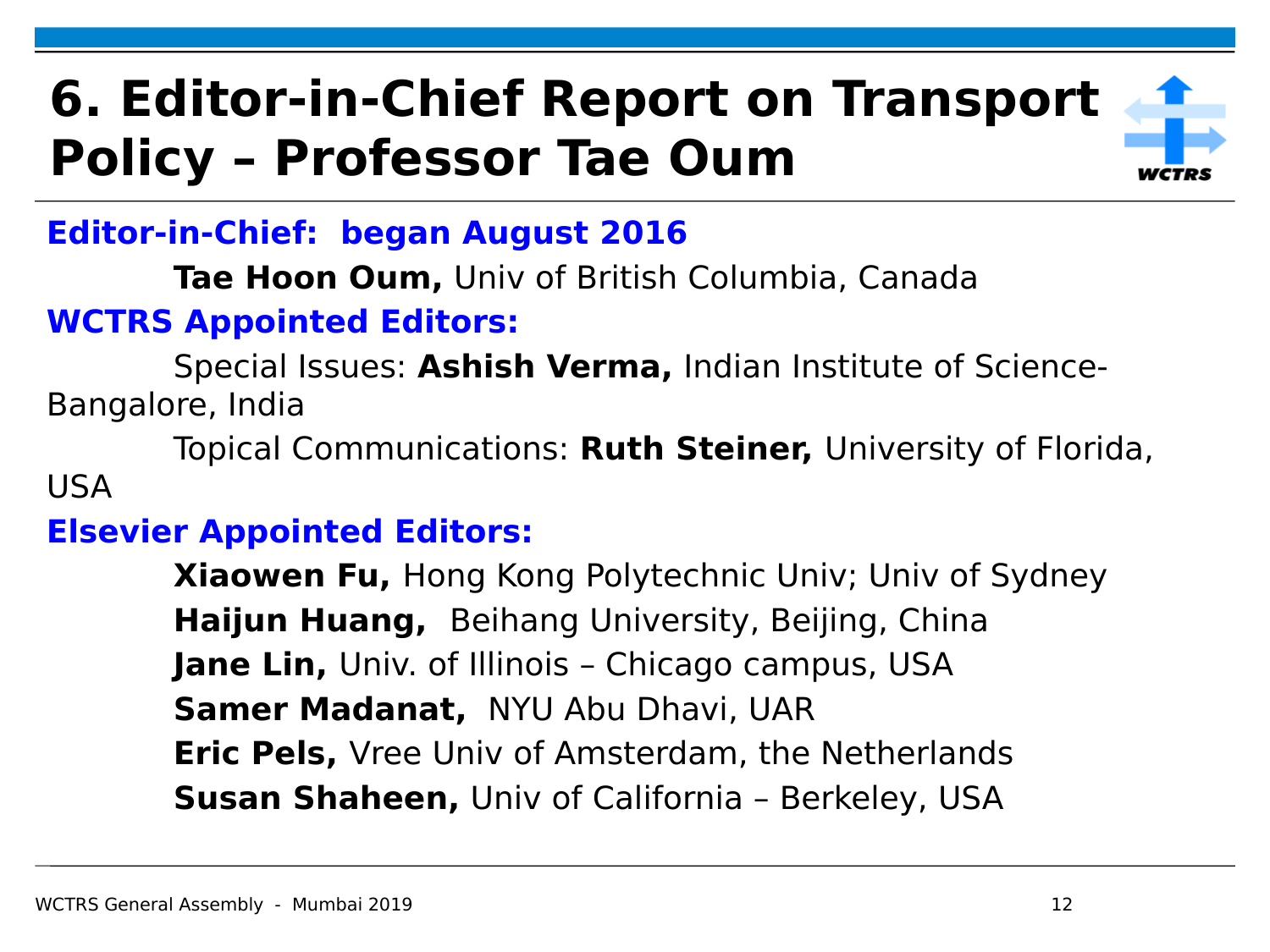

# 6. Editor-in-Chief Report on Transport Policy – Professor Tae Oum
Editor-in-Chief:  began August 2016
	Tae Hoon Oum, Univ of British Columbia, Canada
WCTRS Appointed Editors:
	Special Issues: Ashish Verma, Indian Institute of Science-	Bangalore, India
	Topical Communications: Ruth Steiner, University of Florida, 	USA
Elsevier Appointed Editors:
	Xiaowen Fu, Hong Kong Polytechnic Univ; Univ of Sydney
	Haijun Huang,  Beihang University, Beijing, China
	Jane Lin, Univ. of Illinois – Chicago campus, USA
	Samer Madanat,  NYU Abu Dhavi, UAR
 	Eric Pels, Vree Univ of Amsterdam, the Netherlands
	Susan Shaheen, Univ of California – Berkeley, USA
WCTRS General Assembly  -  Mumbai 2019						12